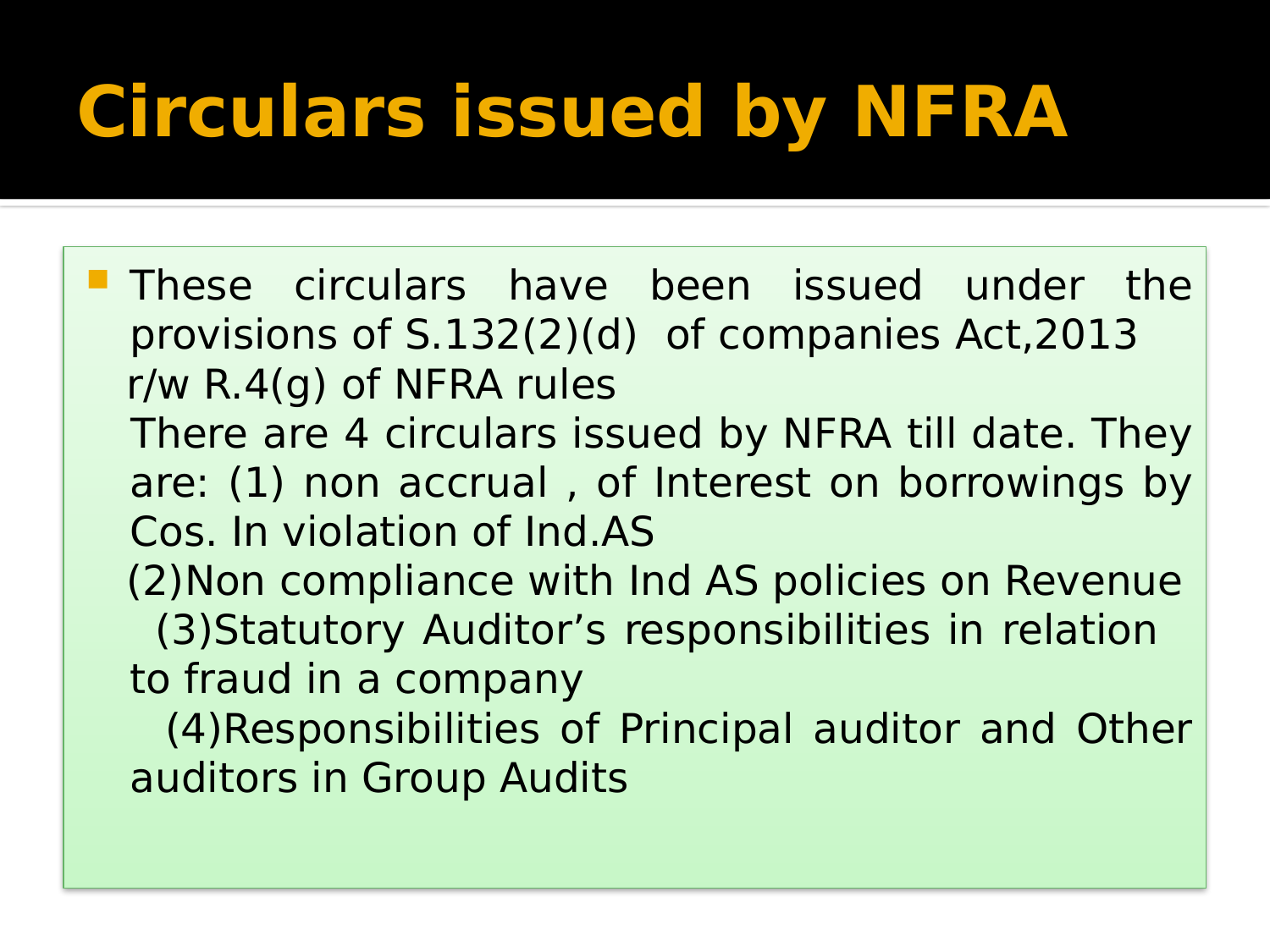

# Circulars issued by NFRA
These circulars have been issued under the provisions of S.132(2)(d)  of companies Act,2013
   r/w R.4(g) of NFRA rules
   There are 4 circulars issued by NFRA till date. They are: (1) non accrual , of Interest on borrowings by Cos. In violation of Ind.AS
   (2)Non compliance with Ind AS policies on Revenue
    (3)Statutory Auditor’s responsibilities in relation   to fraud in a company
    (4)Responsibilities of Principal auditor and Other auditors in Group Audits